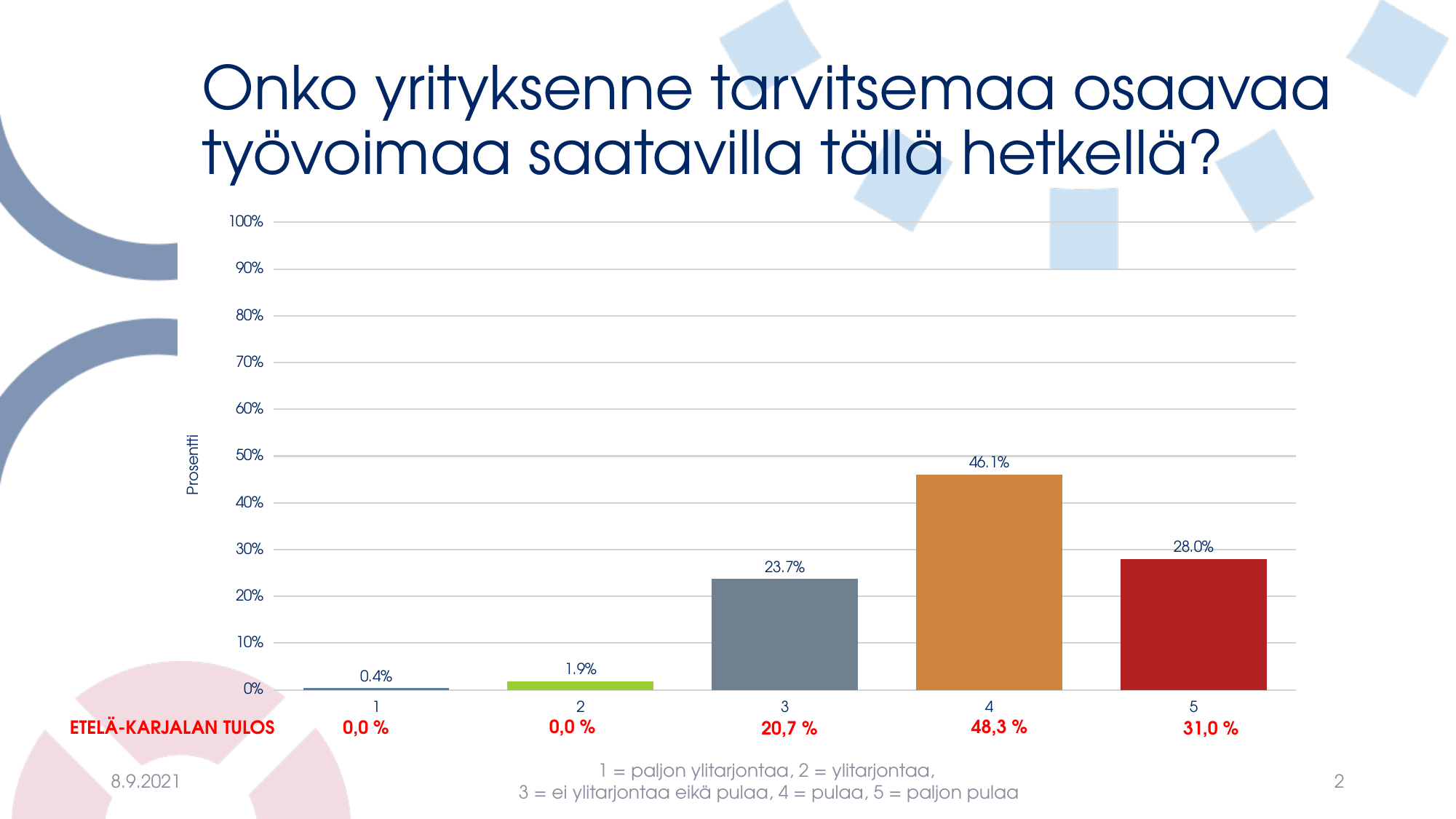

# Onko yrityksenne tarvitsemaa osaavaa työvoimaa saatavilla tällä hetkellä?

### Chart

| Category | Onko yrityksenne tarvitsemaa osaavaa työvoimaa saatavilla tällä hetkellä? |
|---|---|
| 1 | 0.0038580246913580245 |
| 2 | 0.018518518518518517 |
| 3 | 0.2368827160493827 |
| 4 | 0.46064814814814814 |
| 5 | 0.2800925925925926 |
0,0 %
48,3 %
0,0 %
ETELÄ-KARJALAN TULOS
31,0 %
20,7 %
8.9.2021
1 = paljon ylitarjontaa, 2 = ylitarjontaa,
3 = ei ylitarjontaa eikä pulaa, 4 = pulaa, 5 = paljon pulaa
2